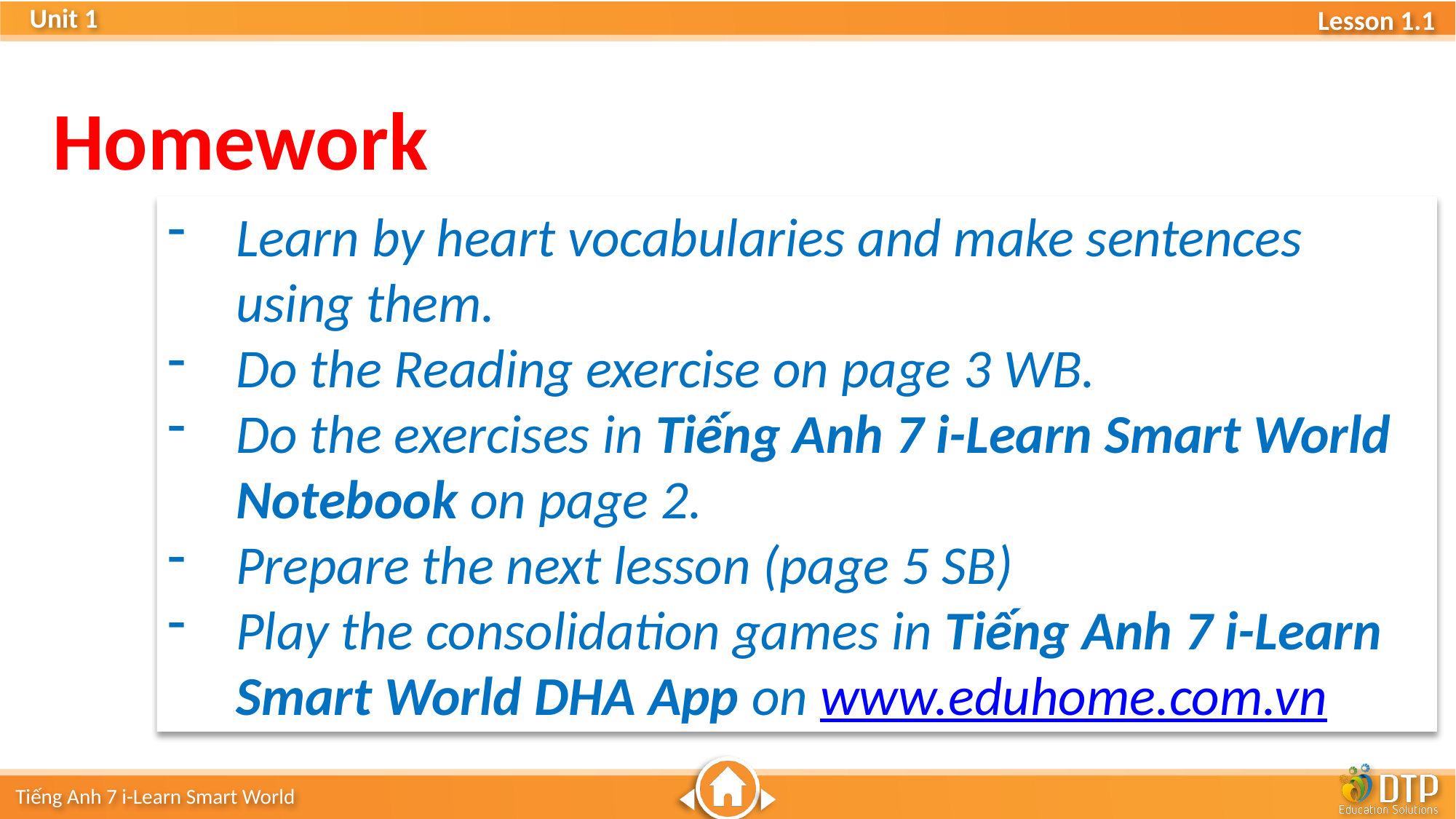

Homework
Learn by heart vocabularies and make sentences using them.
Do the Reading exercise on page 3 WB.
Do the exercises in Tiếng Anh 7 i-Learn Smart World Notebook on page 2.
Prepare the next lesson (page 5 SB)
Play the consolidation games in Tiếng Anh 7 i-Learn Smart World DHA App on www.eduhome.com.vn